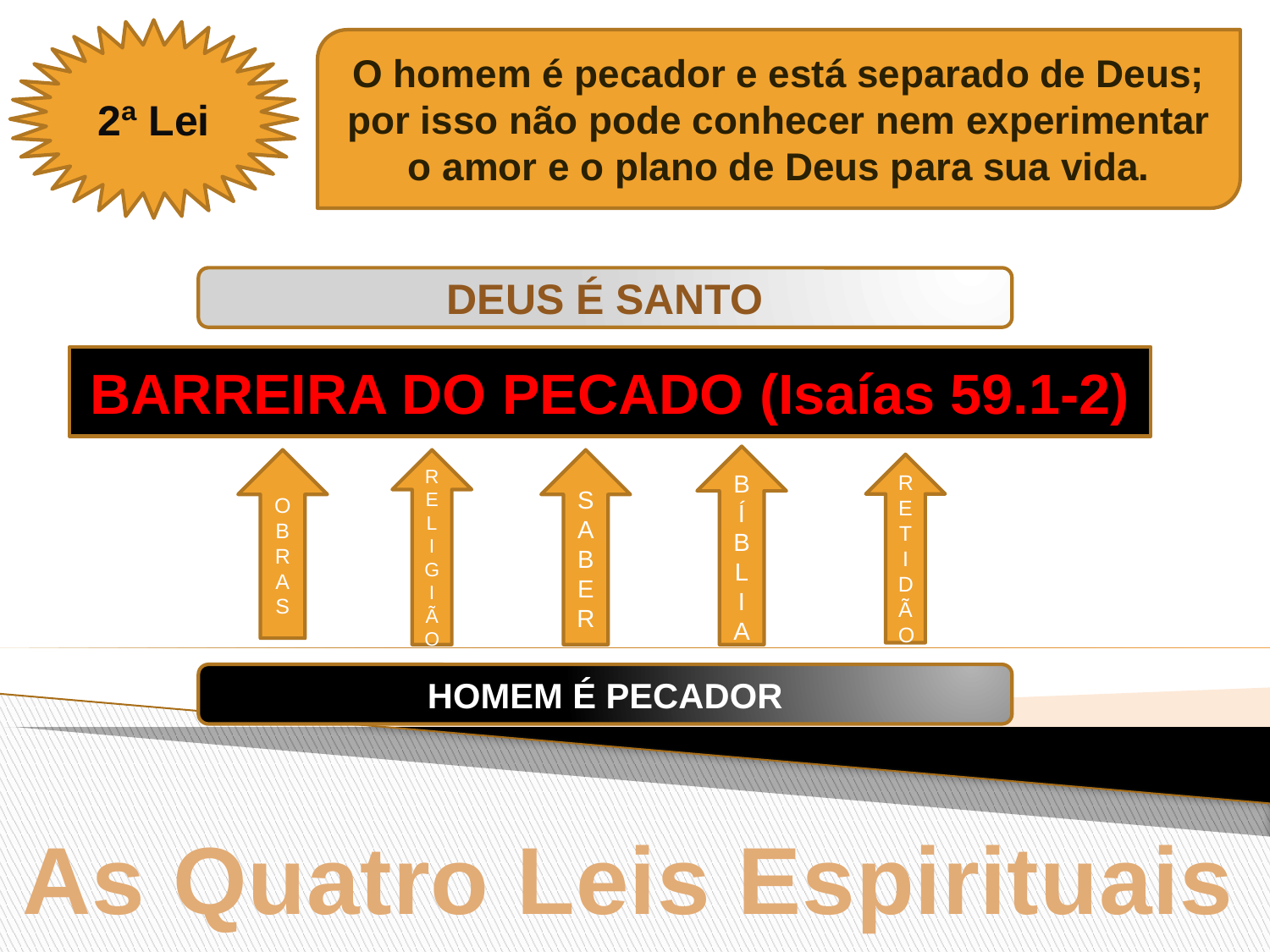

2ª Lei
O homem é pecador e está separado de Deus; por isso não pode conhecer nem experimentar o amor e o plano de Deus para sua vida.
DEUS É SANTO
BARREIRA DO PECADO (Isaías 59.1-2)
BÍBLIA
OBRAS
RELIGIÃO
SABER
RETIDÃO
HOMEM É PECADOR
As Quatro Leis Espirituais